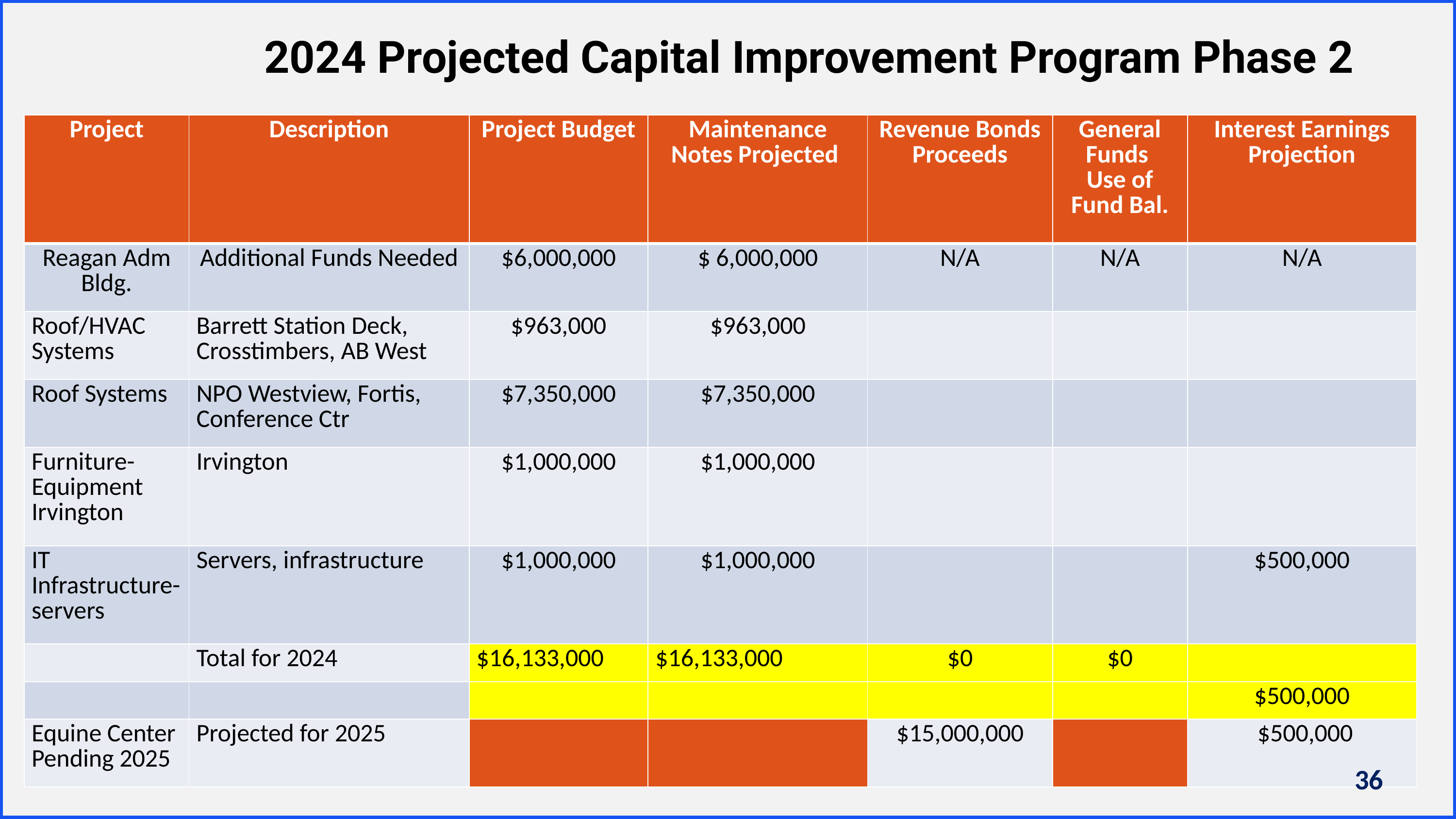

2024 Projected Capital Improvement Program Phase 2
| Project | Description | Project Budget | Maintenance Notes Projected | Revenue Bonds Proceeds | General Funds Use of Fund Bal. | Interest Earnings Projection |
| --- | --- | --- | --- | --- | --- | --- |
| Reagan Adm Bldg. | Additional Funds Needed | $6,000,000 | $ 6,000,000 | N/A | N/A | N/A |
| Roof/HVAC Systems | Barrett Station Deck, Crosstimbers, AB West | $963,000 | $963,000 |  |  |  |
| Roof Systems | NPO Westview, Fortis, Conference Ctr | $7,350,000 | $7,350,000 |  |  |  |
| Furniture-Equipment Irvington | Irvington | $1,000,000 | $1,000,000 |  |  |  |
| IT Infrastructure- servers | Servers, infrastructure | $1,000,000 | $1,000,000 |  |  | $500,000 |
|  | Total for 2024 | $16,133,000 | $16,133,000 | $0 | $0 |  |
|  |  |  |  |  |  | $500,000 |
| Equine Center Pending 2025 | Projected for 2025 |  |  | $15,000,000 |  | $500,000 |
Build a product accessible on all devices
This is our plan as we build a product accessible on all devices.
36